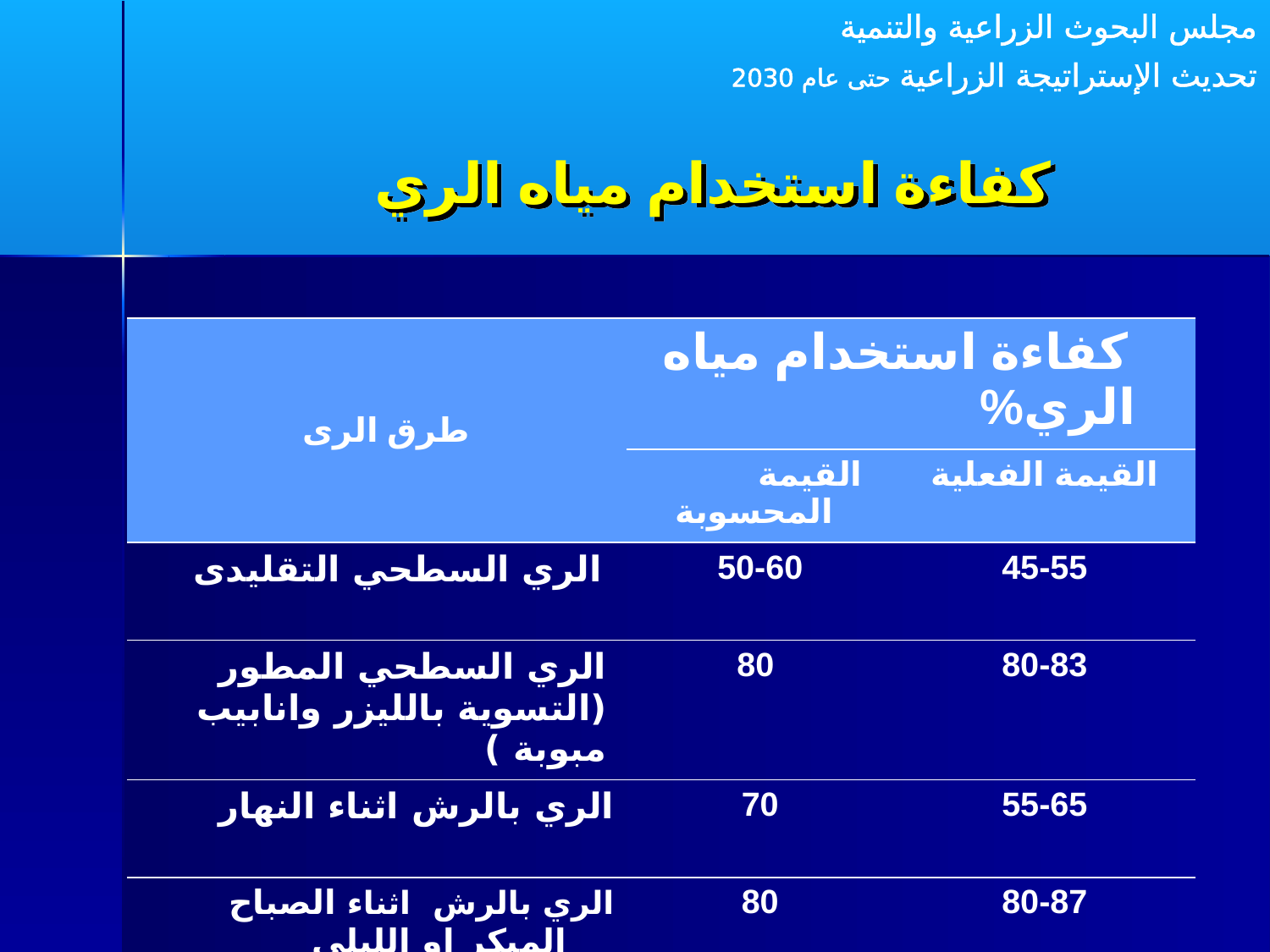

مجلس البحوث الزراعية والتنمية
تحديث الإستراتيجة الزراعية حتى عام 2030
كفاءة استخدام مياه الري
| طرق الرى | كفاءة استخدام مياه الري% |  |
| --- | --- | --- |
|  | القيمة المحسوبة | القيمة الفعلية |
| الري السطحي التقليدى | 50-60 | 45-55 |
| الري السطحي المطور (التسوية بالليزر وانابيب مبوبة ) | 80 | 80-83 |
| الري بالرش اثناء النهار | 70 | 55-65 |
| الري بالرش اثناء الصباح المبكر او الليلي | 80 | 80-87 |
| الري الموضعي ) تنقيط سطحي وتحت سطحي-فوار Bubbler –ميكروجيت) | 95-97 | 90-94 |